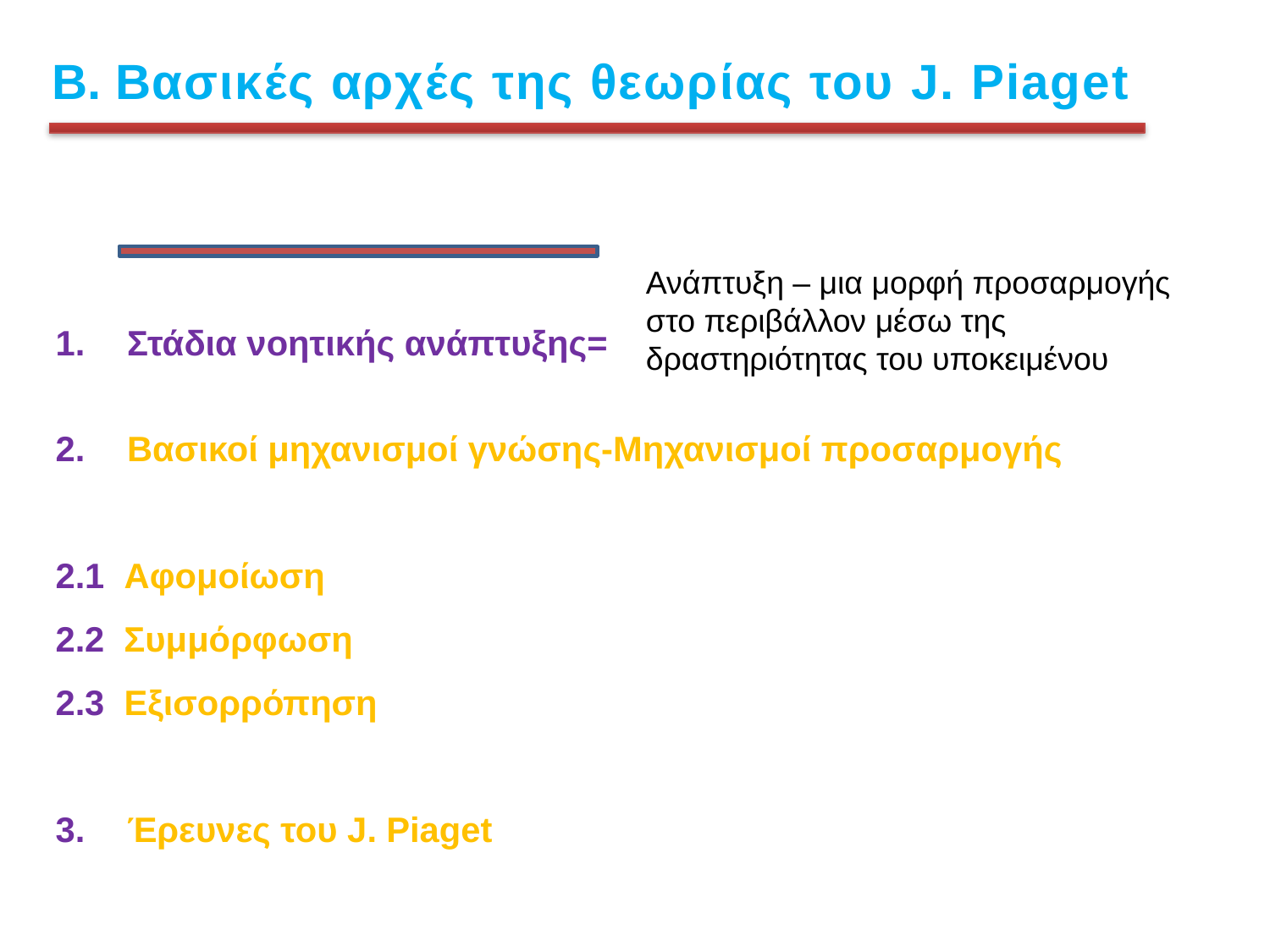

Β. Βασικές αρχές της θεωρίας του J. Piaget

Ανάπτυξη – μια μορφή προσαρμογής στο περιβάλλον μέσω της
δραστηριότητας του υποκειμένου
Στάδια νοητικής ανάπτυξης=
Βασικοί μηχανισμοί γνώσης-Μηχανισμοί προσαρμογής

2.1  Αφομοίωση
2.2  Συμμόρφωση
2.3  Εξισορρόπηση
Έρευνες του J. Piaget
Σάββατο, 14 Δεκεμβρίου 2024,
3